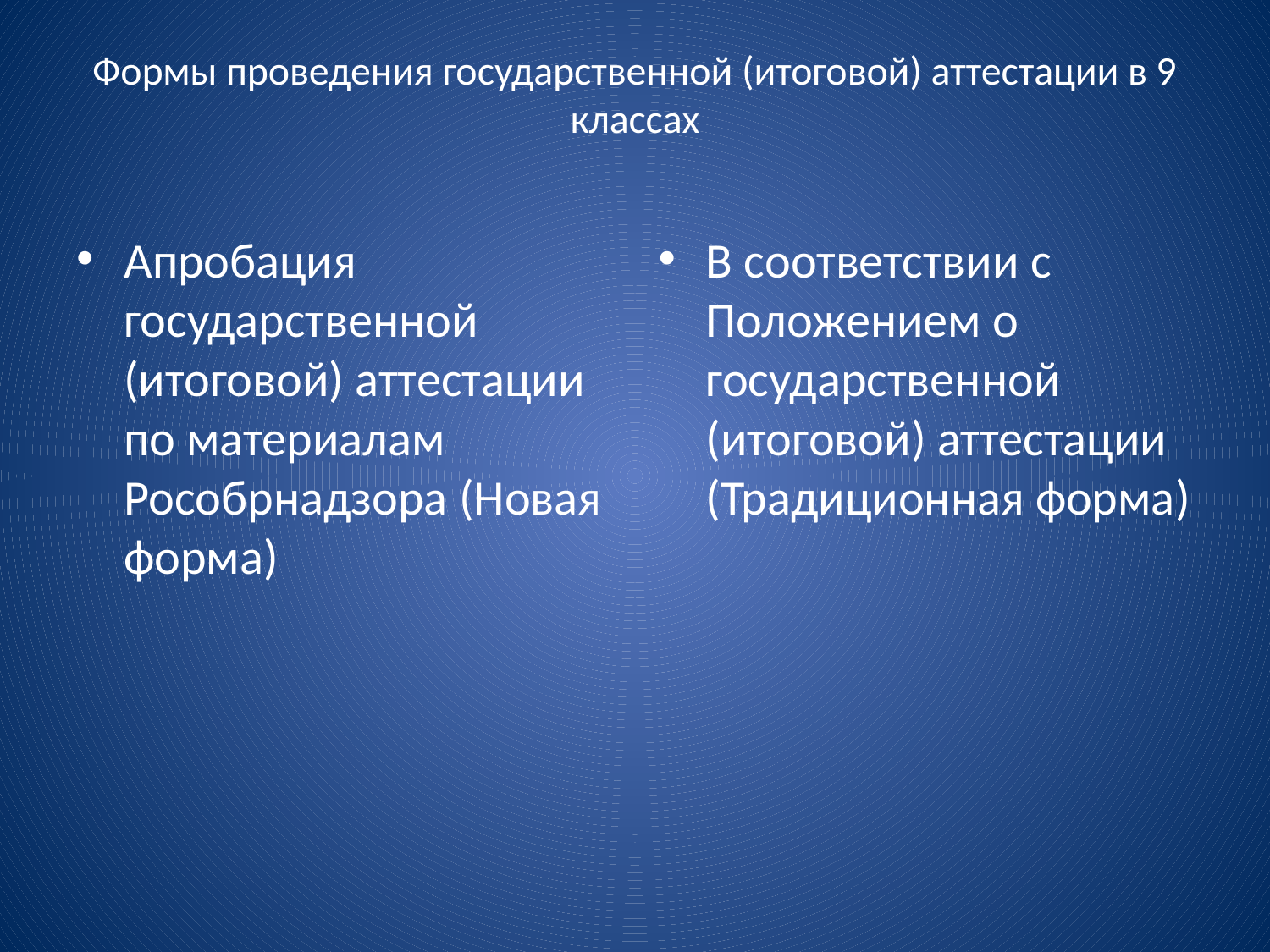

# Формы проведения государственной (итоговой) аттестации в 9 классах
Апробация государственной (итоговой) аттестации  по материалам Рособрнадзора (Новая форма)
В соответствии с Положением о государственной (итоговой) аттестации (Традиционная форма)